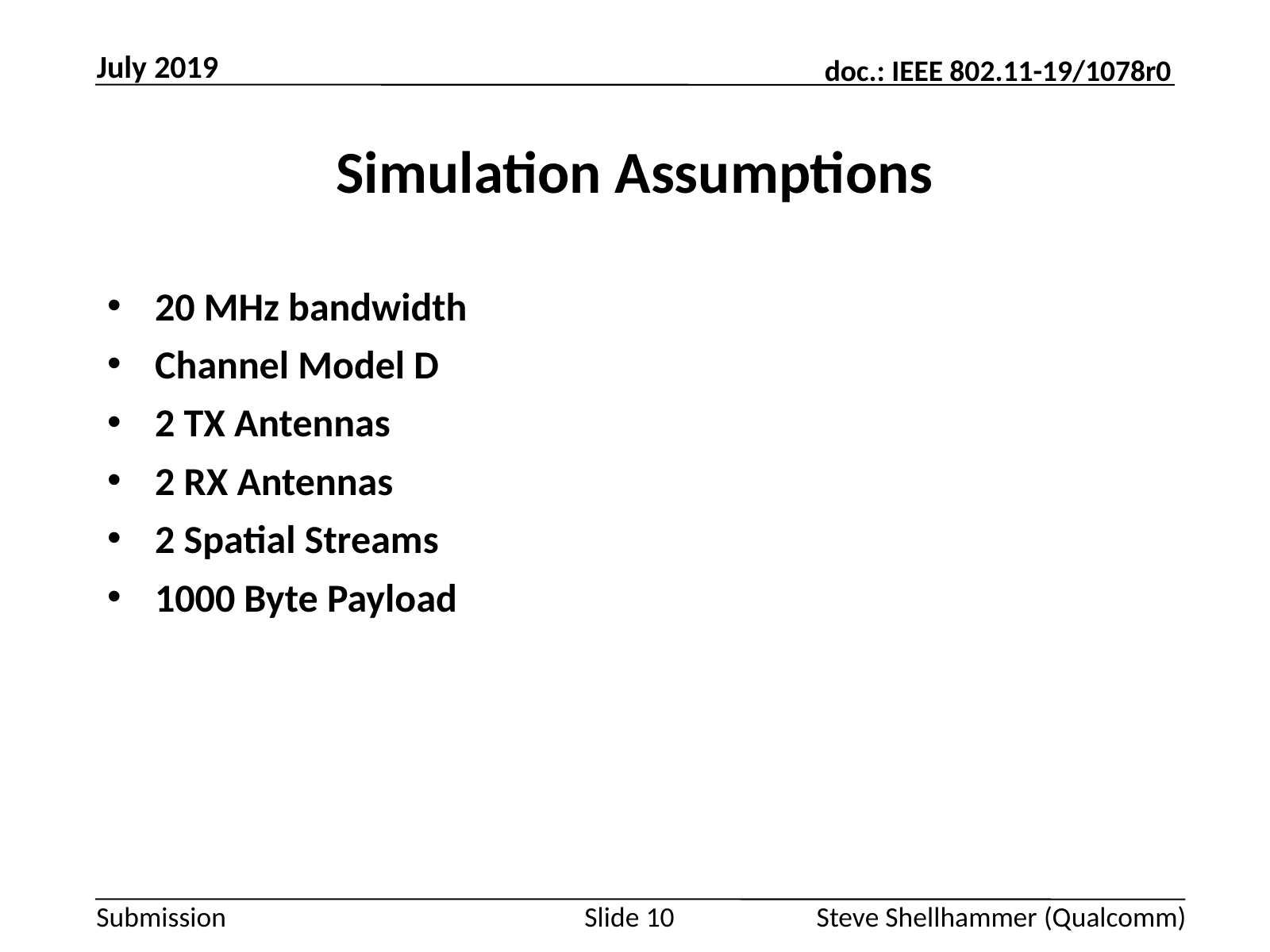

July 2019
# Simulation Assumptions
20 MHz bandwidth
Channel Model D
2 TX Antennas
2 RX Antennas
2 Spatial Streams
1000 Byte Payload
Slide 10
Steve Shellhammer (Qualcomm)